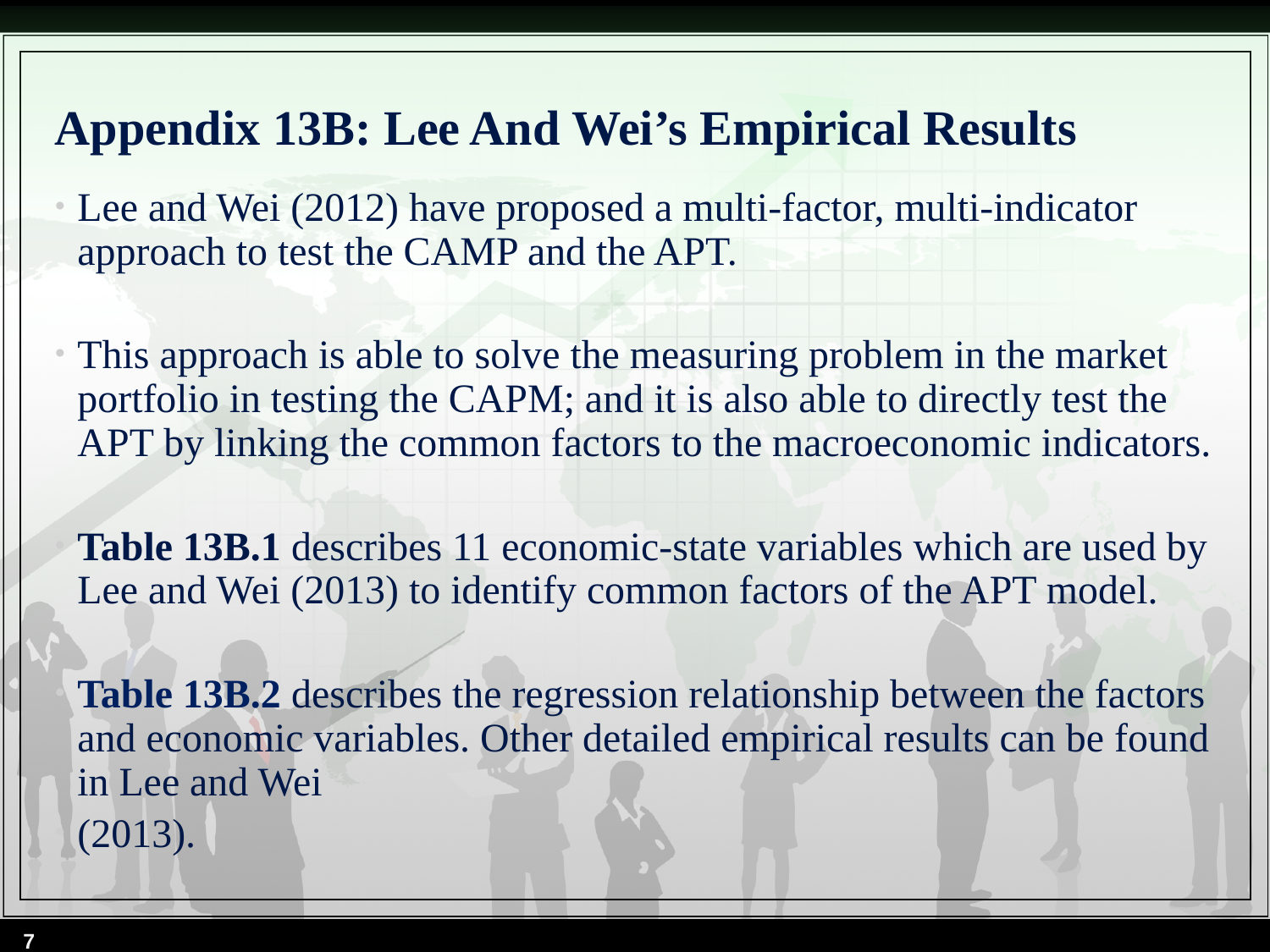

# Appendix 13B: Lee And Wei’s Empirical Results
Lee and Wei (2012) have proposed a multi-factor, multi-indicator approach to test the CAMP and the APT.

This approach is able to solve the measuring problem in the market portfolio in testing the CAPM; and it is also able to directly test the APT by linking the common factors to the macroeconomic indicators.

Table 13B.1 describes 11 economic-state variables which are used by Lee and Wei (2013) to identify common factors of the APT model.

Table 13B.2 describes the regression relationship between the factors and economic variables. Other detailed empirical results can be found in Lee and Wei
(2013).
7